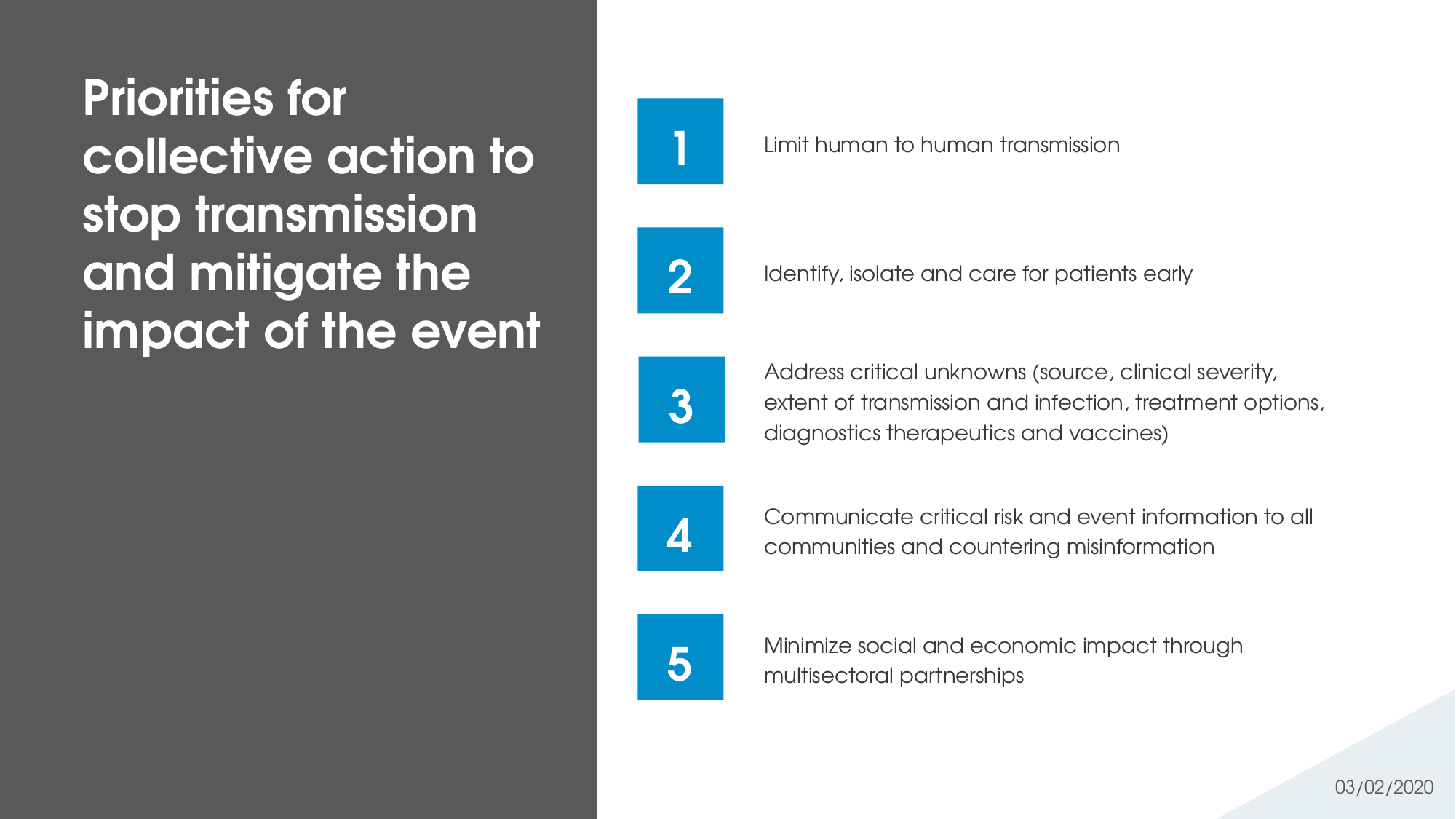

# Priorities for collective action to stop transmission and mitigate the impact of the event
1
Limit human to human transmission
2
Identify, isolate and care for patients early
3
Address critical unknowns (source, clinical severity, extent of transmission and infection, treatment options, diagnostics therapeutics and vaccines)
4
Communicate critical risk and event information to all communities and countering misinformation
5
Minimize social and economic impact through multisectoral partnerships
03/02/2020